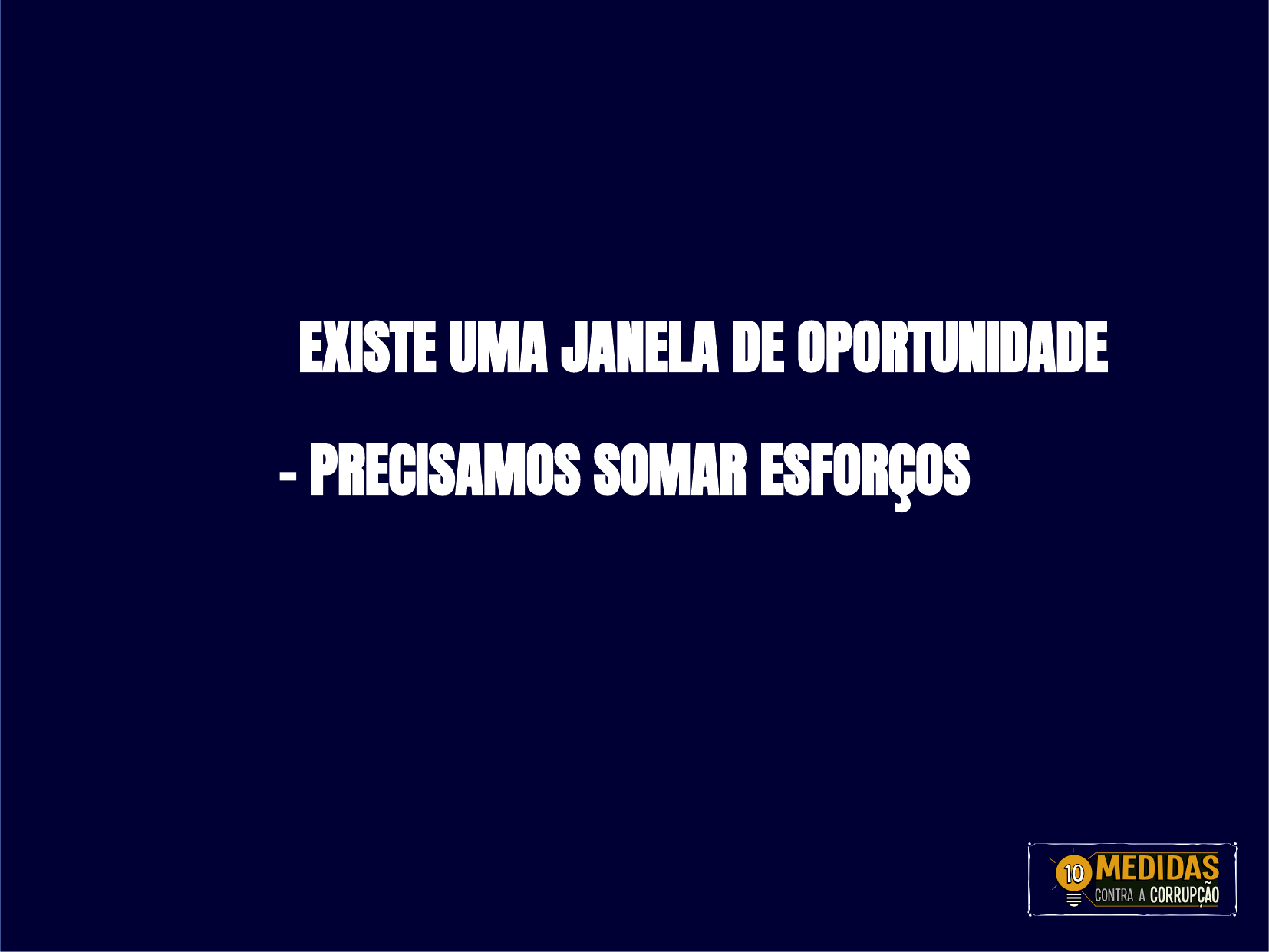

EXISTE UMA JANELA DE OPORTUNIDADE

- PRECISAMOS SOMAR ESFORÇOS